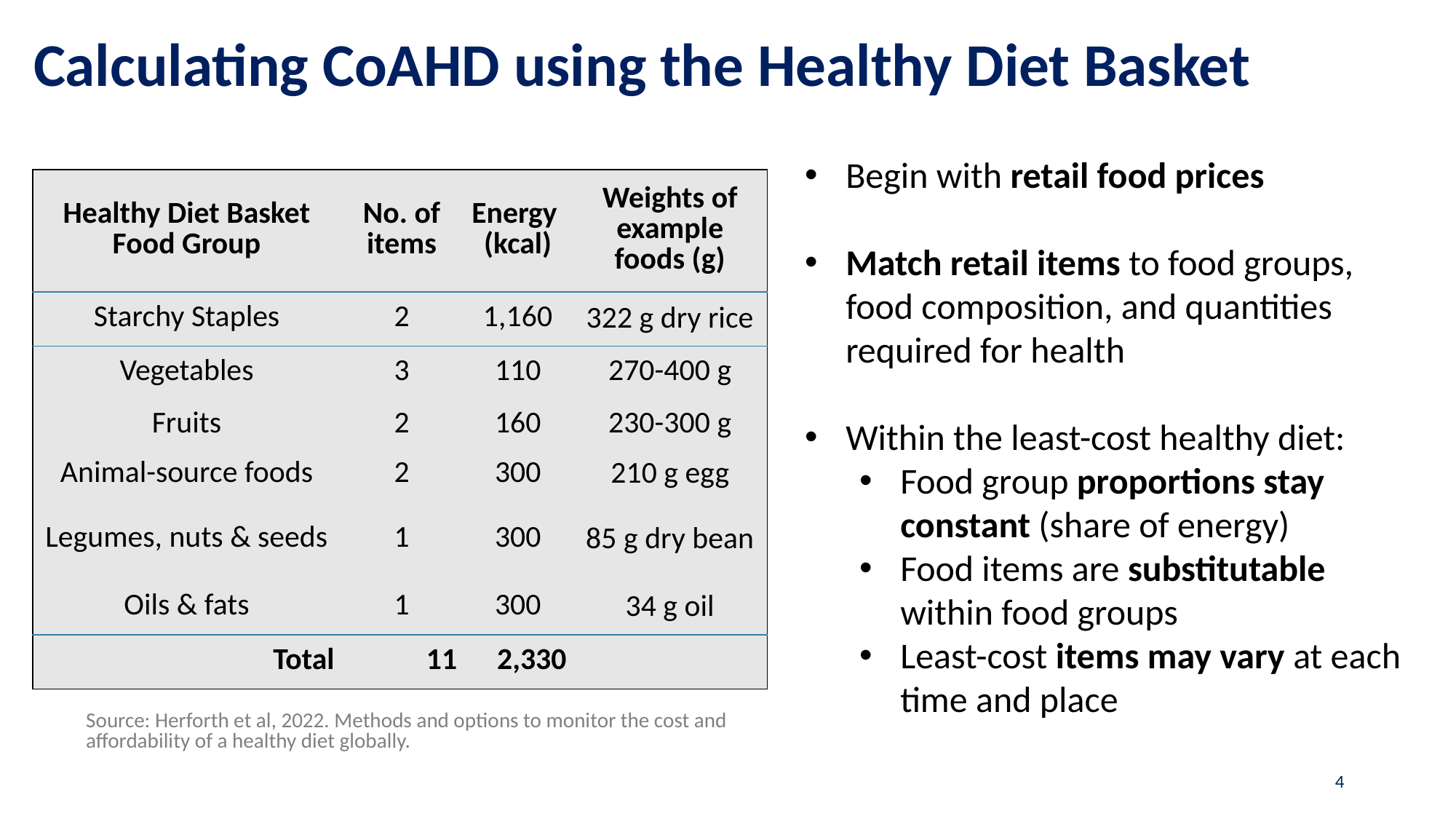

Calculating CoAHD using the Healthy Diet Basket
Begin with retail food prices

Match retail items to food groups, food composition, and quantities required for health

Within the least-cost healthy diet:
Food group proportions stay constant (share of energy)
Food items are substitutable within food groups
Least-cost items may vary at each time and place

| Healthy Diet Basket Food Group | No. of items | Energy (kcal) | Weights of example foods (g) |
| --- | --- | --- | --- |
| Starchy Staples | 2 | 1,160 | 322 g dry rice |
| Vegetables | 3 | 110 | 270-400 g |
| Fruits | 2 | 160 | 230-300 g |
| Animal-source foods | 2 | 300 | 210 g egg |
| Legumes, nuts & seeds | 1 | 300 | 85 g dry bean |
| Oils & fats | 1 | 300 | 34 g oil |
| Total | 11 | 2,330 |  |
Source: Herforth et al, 2022. Methods and options to monitor the cost and affordability of a healthy diet globally.
4